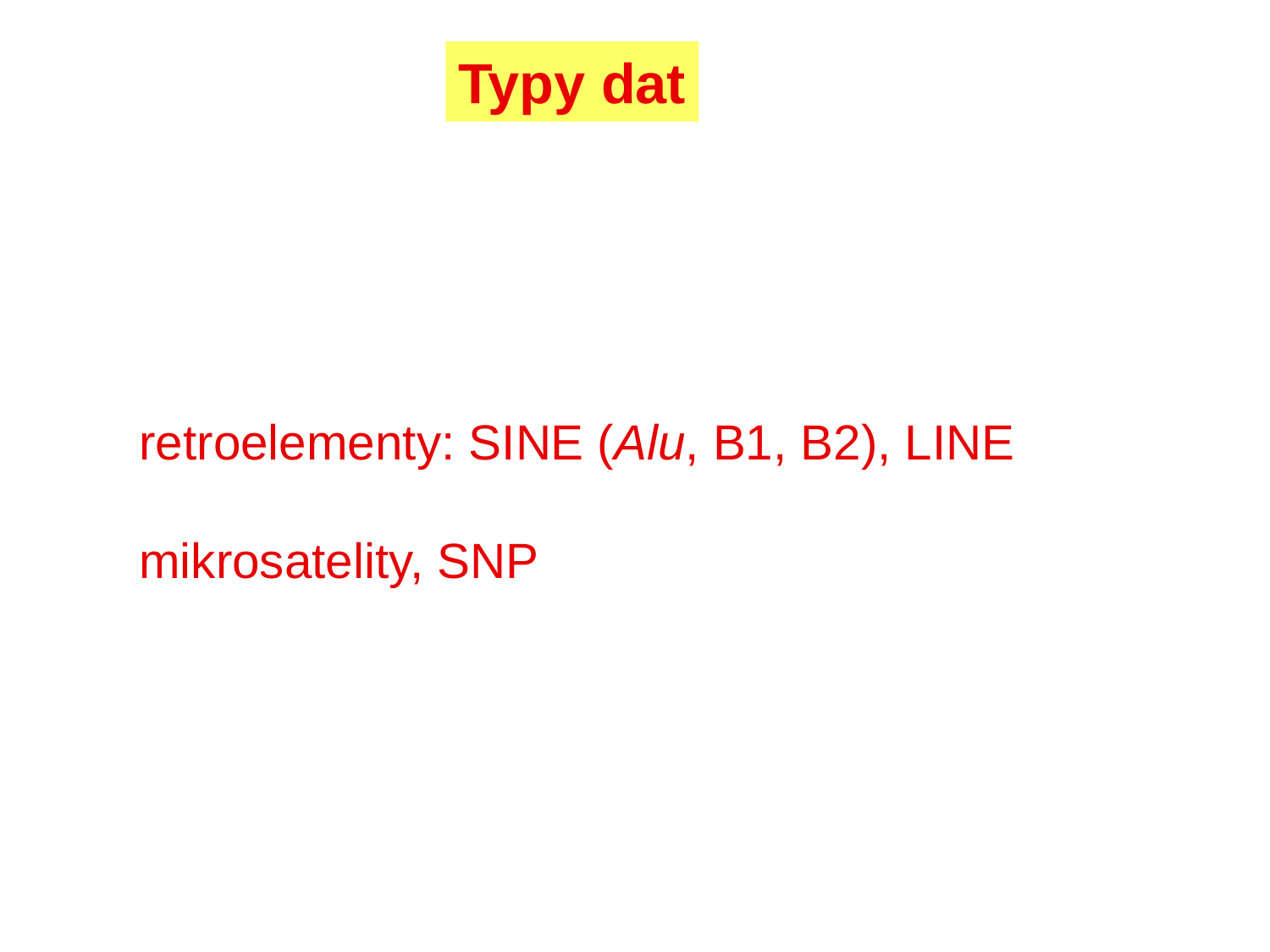

Typy dat

retroelementy: SINE (Alu, B1, B2), LINE

mikrosatelity, SNP